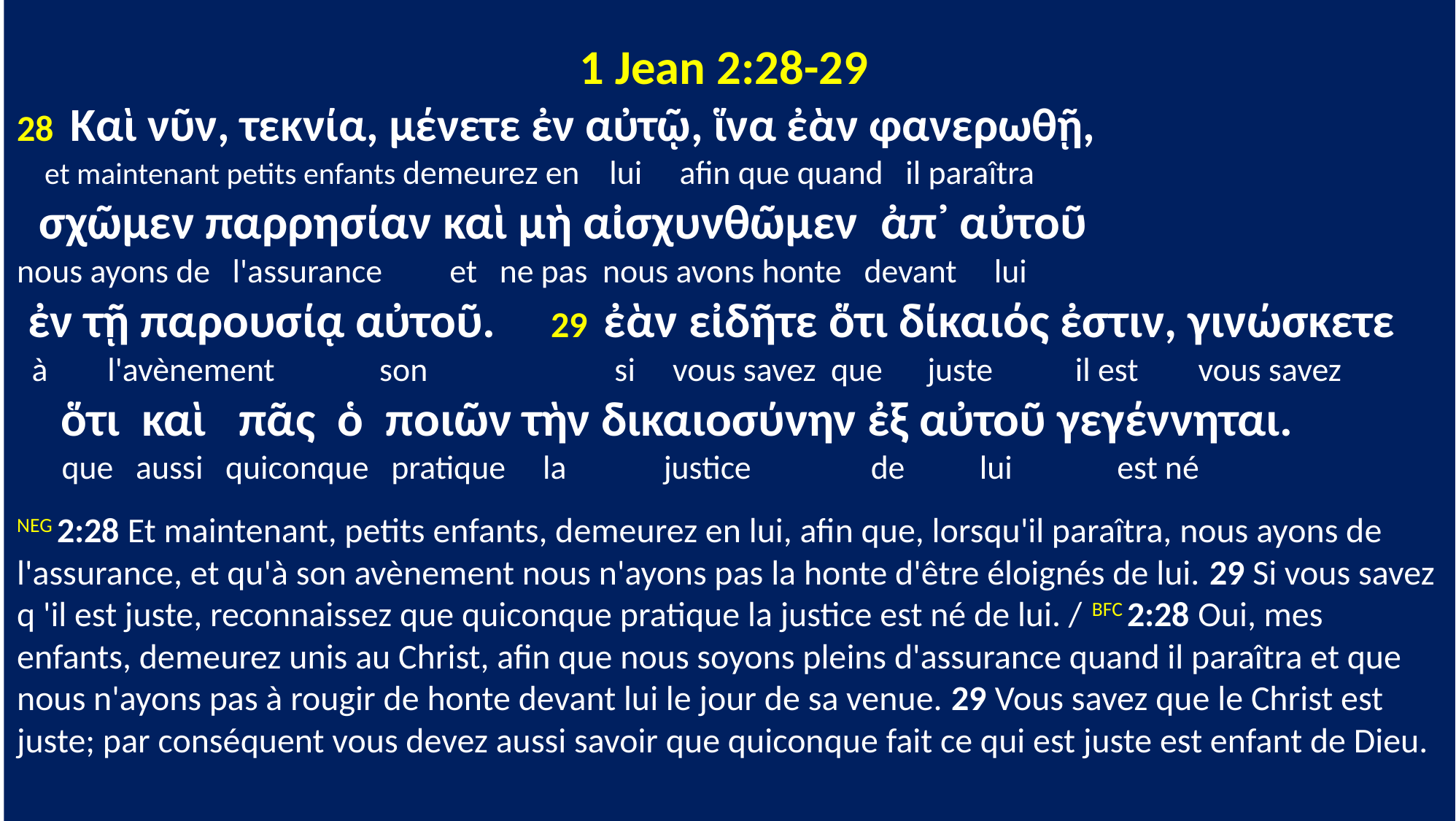

1 Jean 2:28-29
28  Καὶ νῦν, τεκνία, μένετε ἐν αὐτῷ, ἵνα ἐὰν φανερωθῇ,
    et maintenant petits enfants demeurez en    lui     afin que quand   il paraîtra
  σχῶμεν παρρησίαν καὶ μὴ αἰσχυνθῶμεν  ἀπ᾽ αὐτοῦ
nous ayons de   l'assurance         et   ne pas  nous avons honte   devant     lui
 ἐν τῇ παρουσίᾳ αὐτοῦ.     29  ἐὰν εἰδῆτε ὅτι δίκαιός ἐστιν, γινώσκετε
  à        l'avènement              son                         si     vous savez  que      juste           il est        vous savez
    ὅτι  καὶ   πᾶς  ὁ  ποιῶν τὴν δικαιοσύνην ἐξ αὐτοῦ γεγέννηται.
      que   aussi   quiconque   pratique     la             justice                de          lui              est né

NEG 2:28 Et maintenant, petits enfants, demeurez en lui, afin que, lorsqu'il paraîtra, nous ayons de l'assurance, et qu'à son avènement nous n'ayons pas la honte d'être éloignés de lui. 29 Si vous savez q 'il est juste, reconnaissez que quiconque pratique la justice est né de lui. / BFC 2:28 Oui, mes enfants, demeurez unis au Christ, afin que nous soyons pleins d'assurance quand il paraîtra et que nous n'ayons pas à rougir de honte devant lui le jour de sa venue. 29 Vous savez que le Christ est juste; par conséquent vous devez aussi savoir que quiconque fait ce qui est juste est enfant de Dieu.